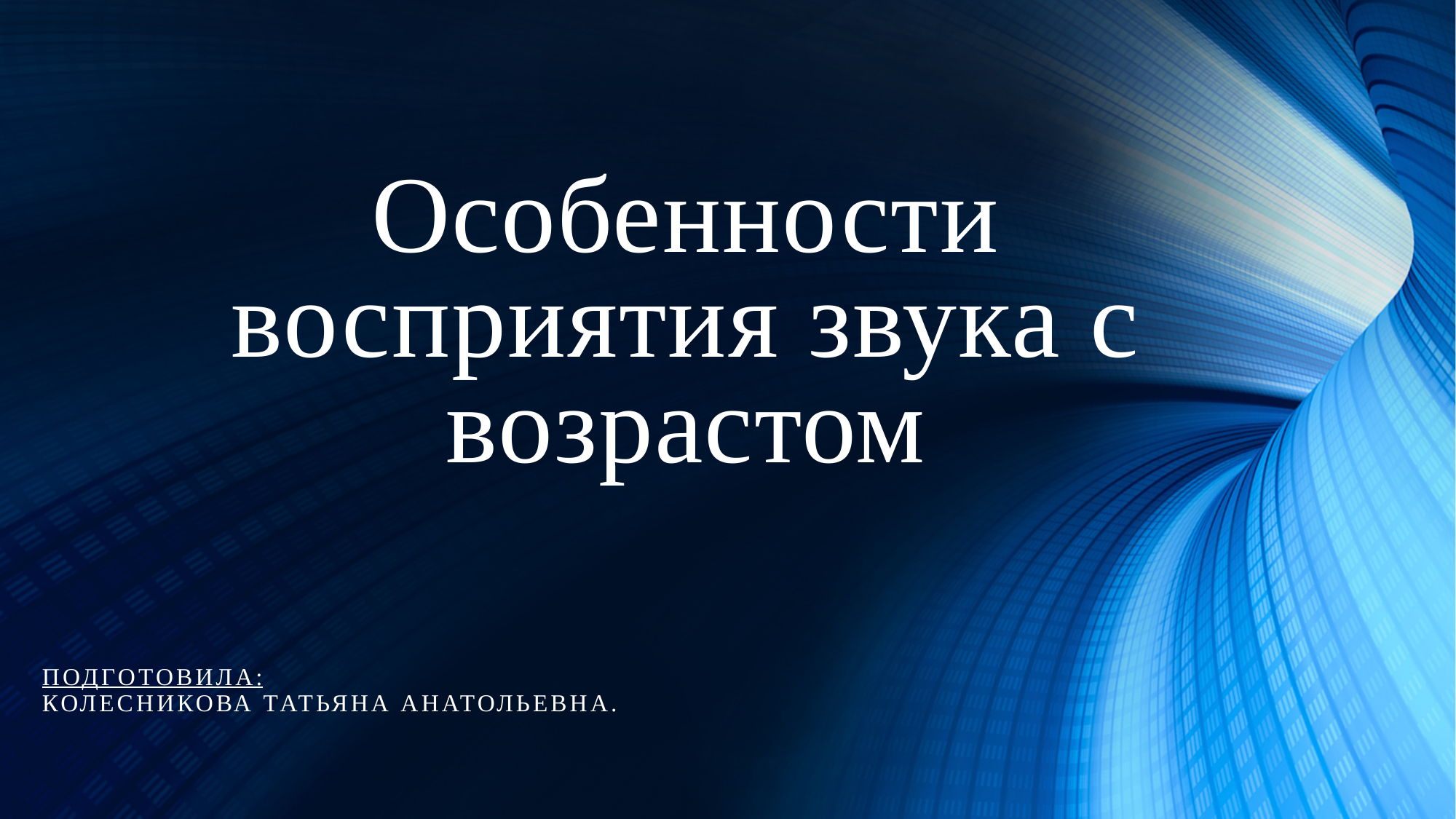

# Особенности восприятия звука с возрастом
Подготовила:
Колесникова Татьяна Анатольевна.